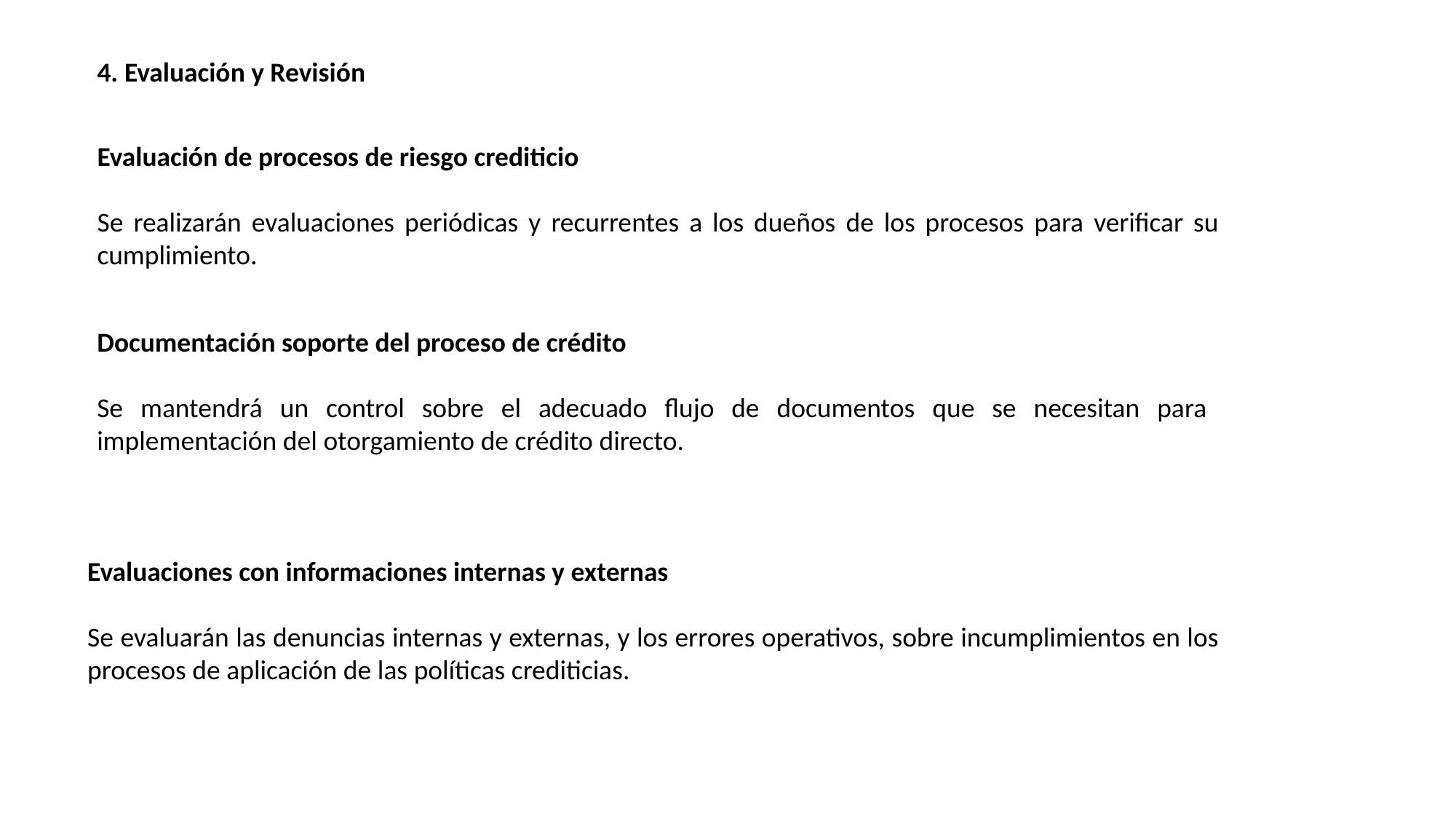

4. Evaluación y Revisión

Evaluación de procesos de riesgo crediticio

Se realizarán evaluaciones periódicas y recurrentes a los dueños de los procesos para verificar su cumplimiento.

Documentación soporte del proceso de crédito

Se mantendrá un control sobre el adecuado flujo de documentos que se necesitan para implementación del otorgamiento de crédito directo.

Evaluaciones con informaciones internas y externas

Se evaluarán las denuncias internas y externas, y los errores operativos, sobre incumplimientos en los procesos de aplicación de las políticas crediticias.